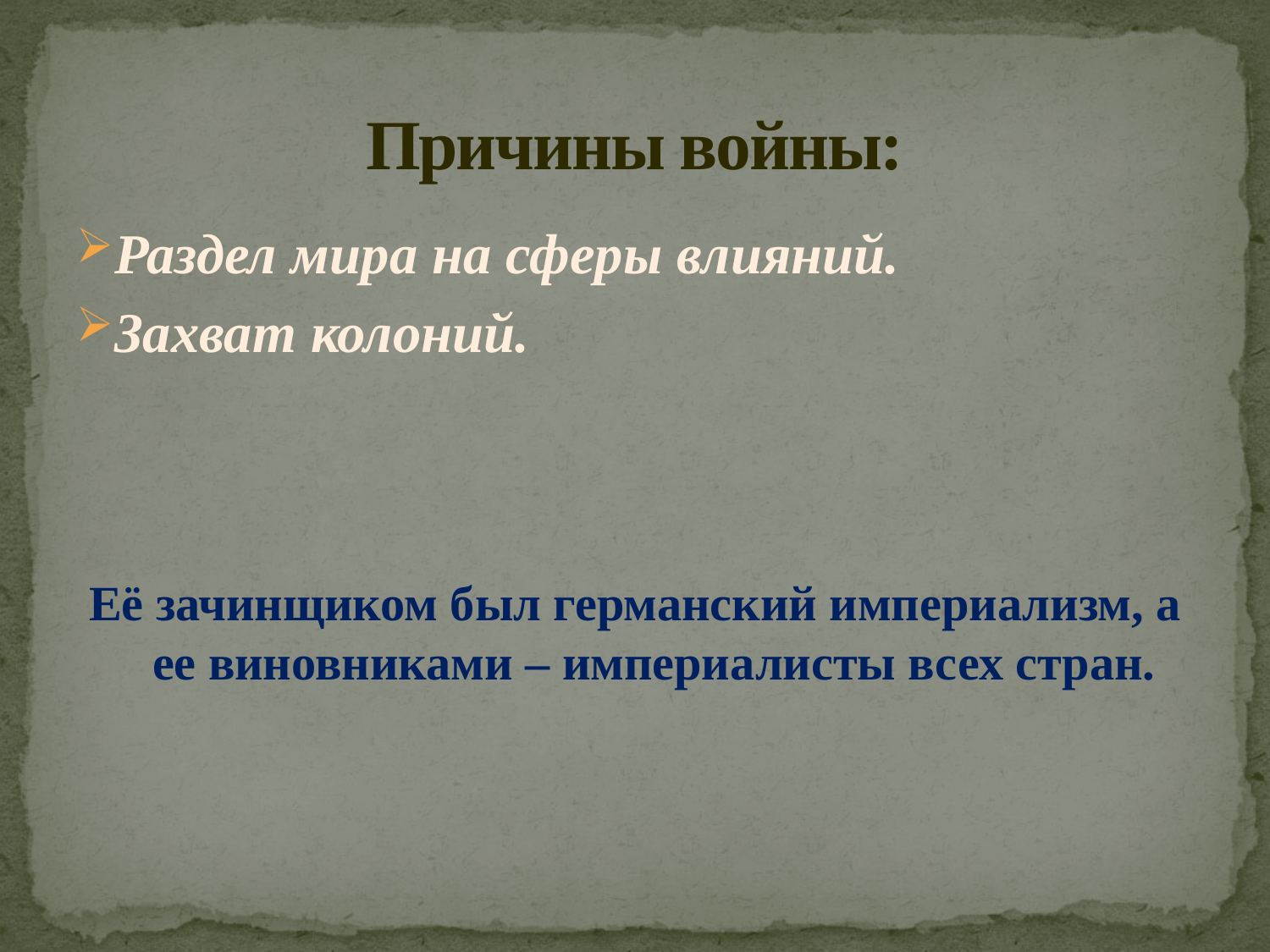

# Причины войны:
Раздел мира на сферы влияний.
Захват колоний.

Её зачинщиком был германский империализм, а ее виновниками – империалисты всех стран.